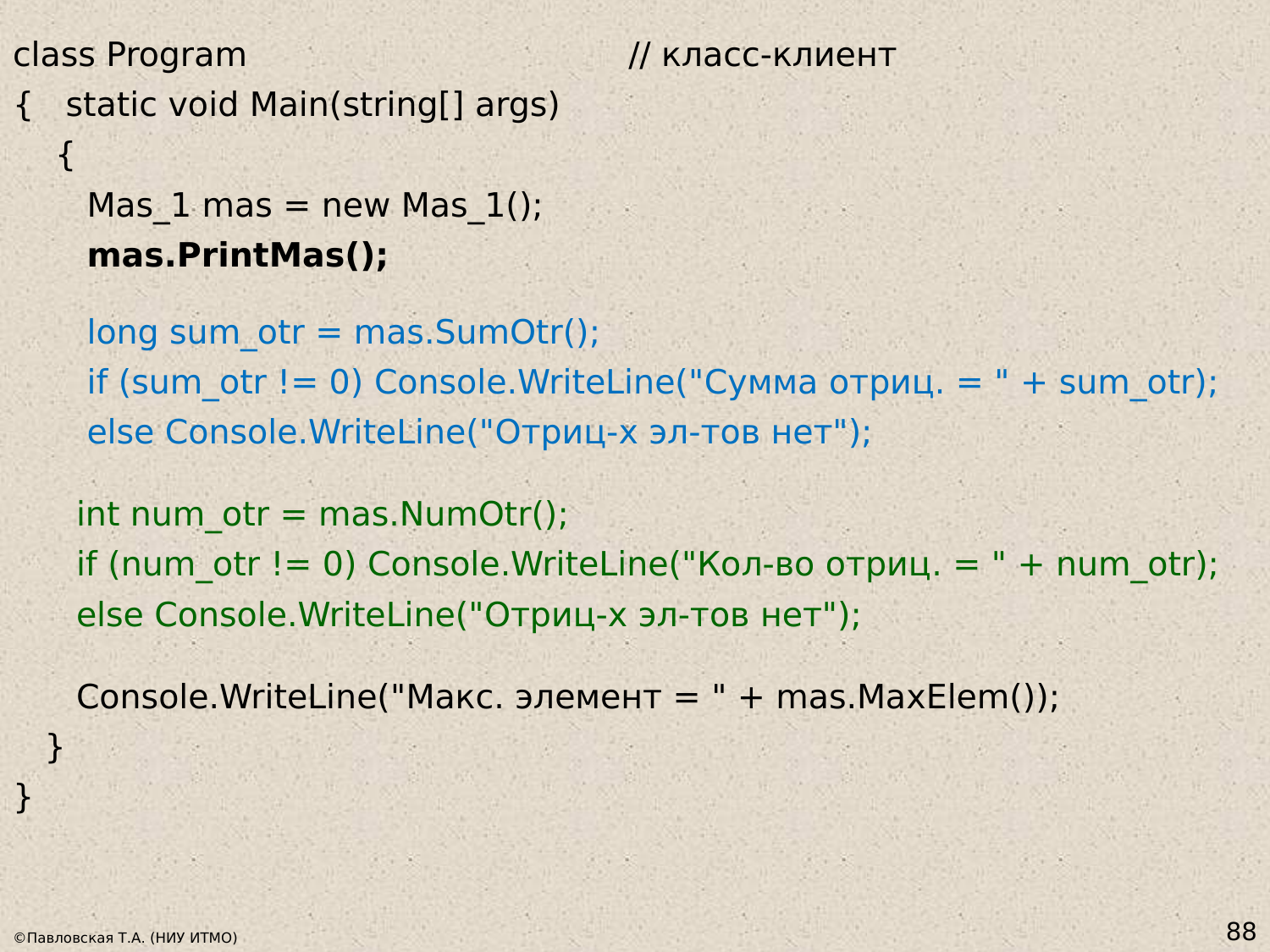

class Program                                    // класс-клиент
{   static void Main(string[] args)
    {
       Mas_1 mas = new Mas_1();
       mas.PrintMas();

       long sum_otr = mas.SumOtr();
       if (sum_otr != 0) Console.WriteLine("Сумма отриц. = " + sum_otr);
       else Console.WriteLine("Отриц-х эл-тов нет");

      int num_otr = mas.NumOtr();
      if (num_otr != 0) Console.WriteLine("Кол-во отриц. = " + num_otr);
      else Console.WriteLine("Отриц-х эл-тов нет");

      Console.WriteLine("Макс. элемент = " + mas.MaxElem());
   }
}

88
©Павловская Т.А. (НИУ ИТМО)